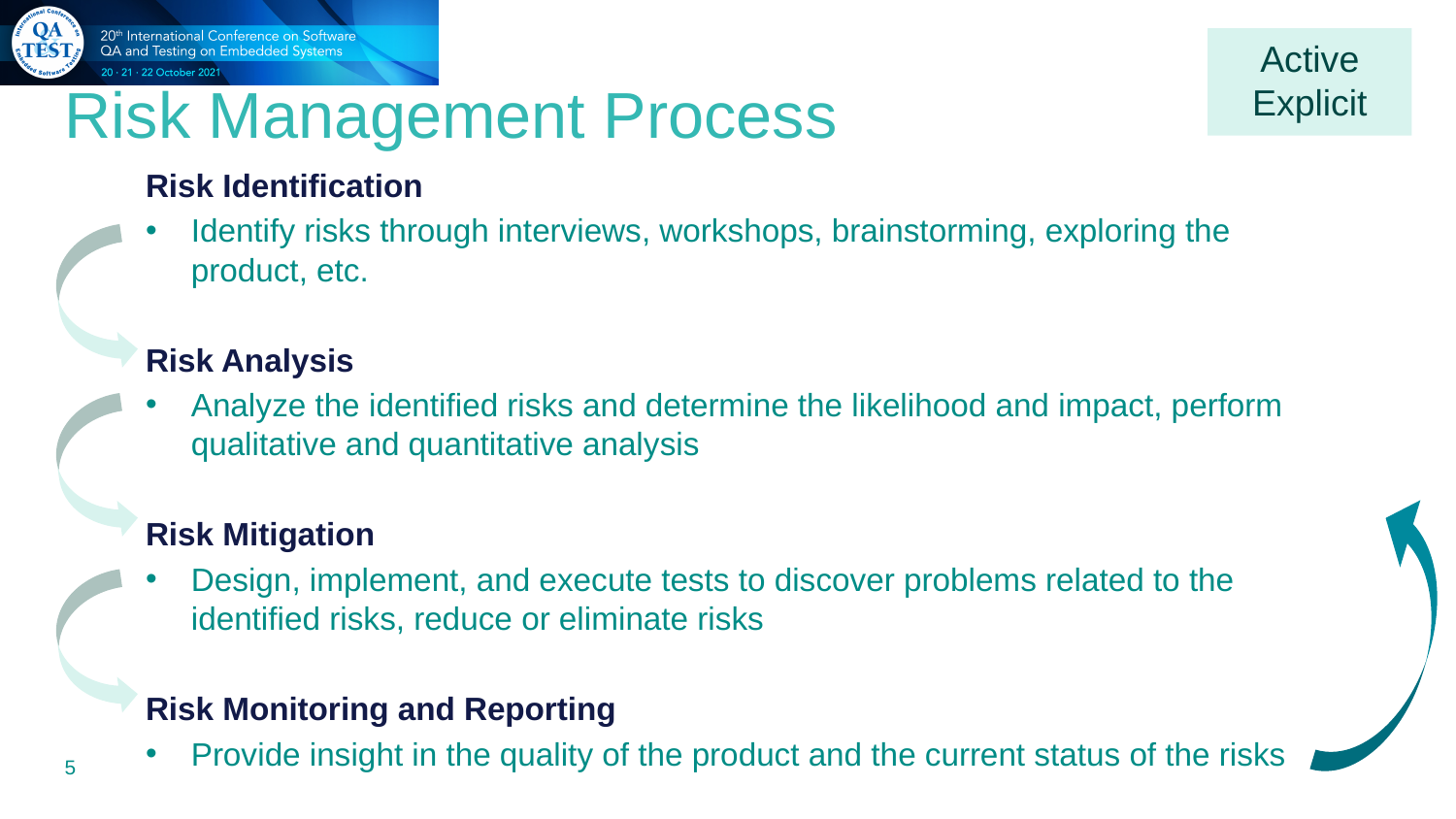

Active
Explicit

# Risk Management Process
Risk Identification
Identify risks through interviews, workshops, brainstorming, exploring the product, etc.

Risk Analysis
Analyze the identified risks and determine the likelihood and impact, perform qualitative and quantitative analysis

Risk Mitigation
Design, implement, and execute tests to discover problems related to the identified risks, reduce or eliminate risks

Risk Monitoring and Reporting
Provide insight in the quality of the product and the current status of the risks

5